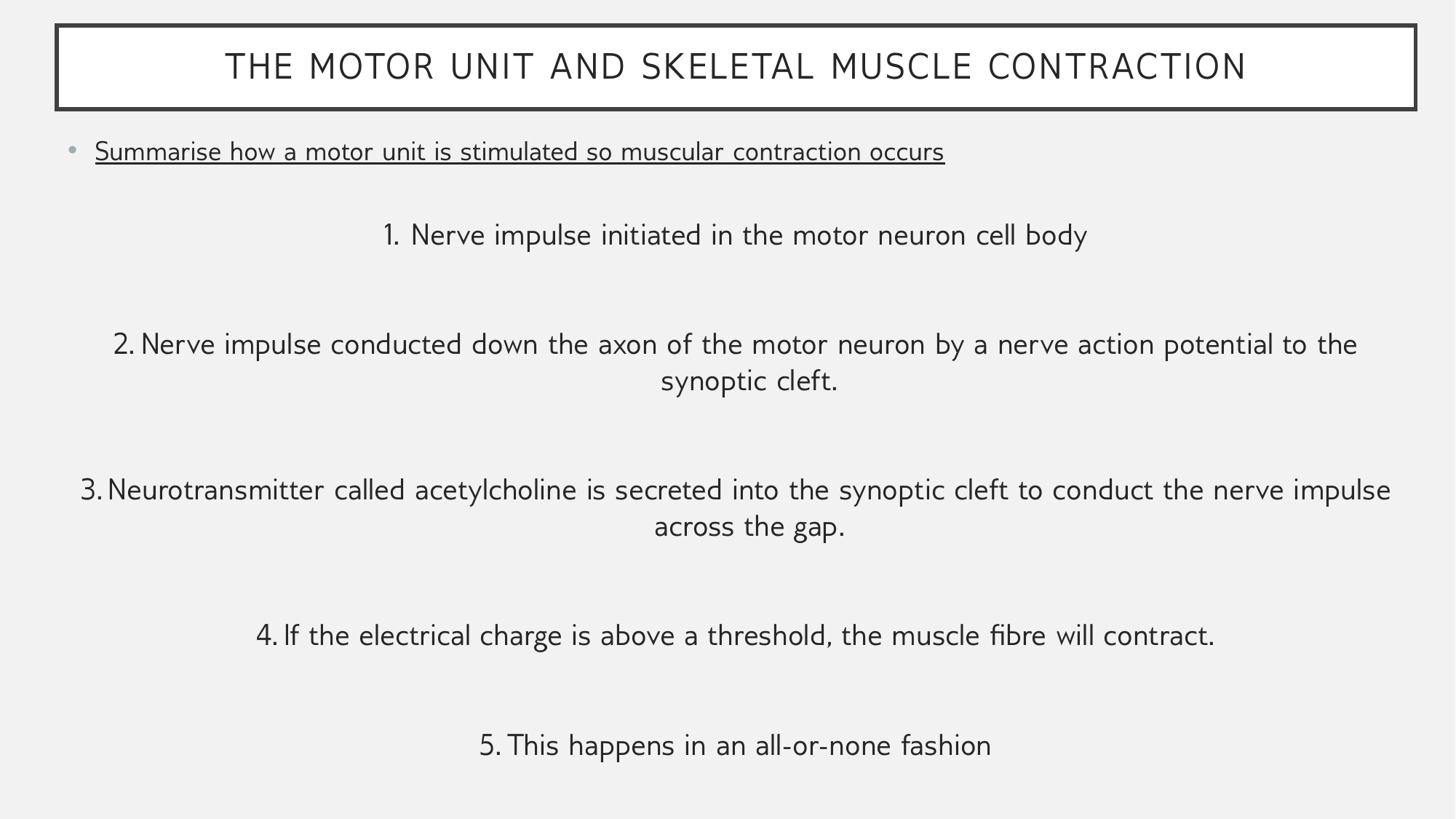

# The motor unit and skeletal muscle contraction
Summarise how a motor unit is stimulated so muscular contraction occurs

Nerve impulse initiated in the motor neuron cell body

Nerve impulse conducted down the axon of the motor neuron by a nerve action potential to the synoptic cleft.

Neurotransmitter called acetylcholine is secreted into the synoptic cleft to conduct the nerve impulse across the gap.

If the electrical charge is above a threshold, the muscle fibre will contract.

This happens in an all-or-none fashion